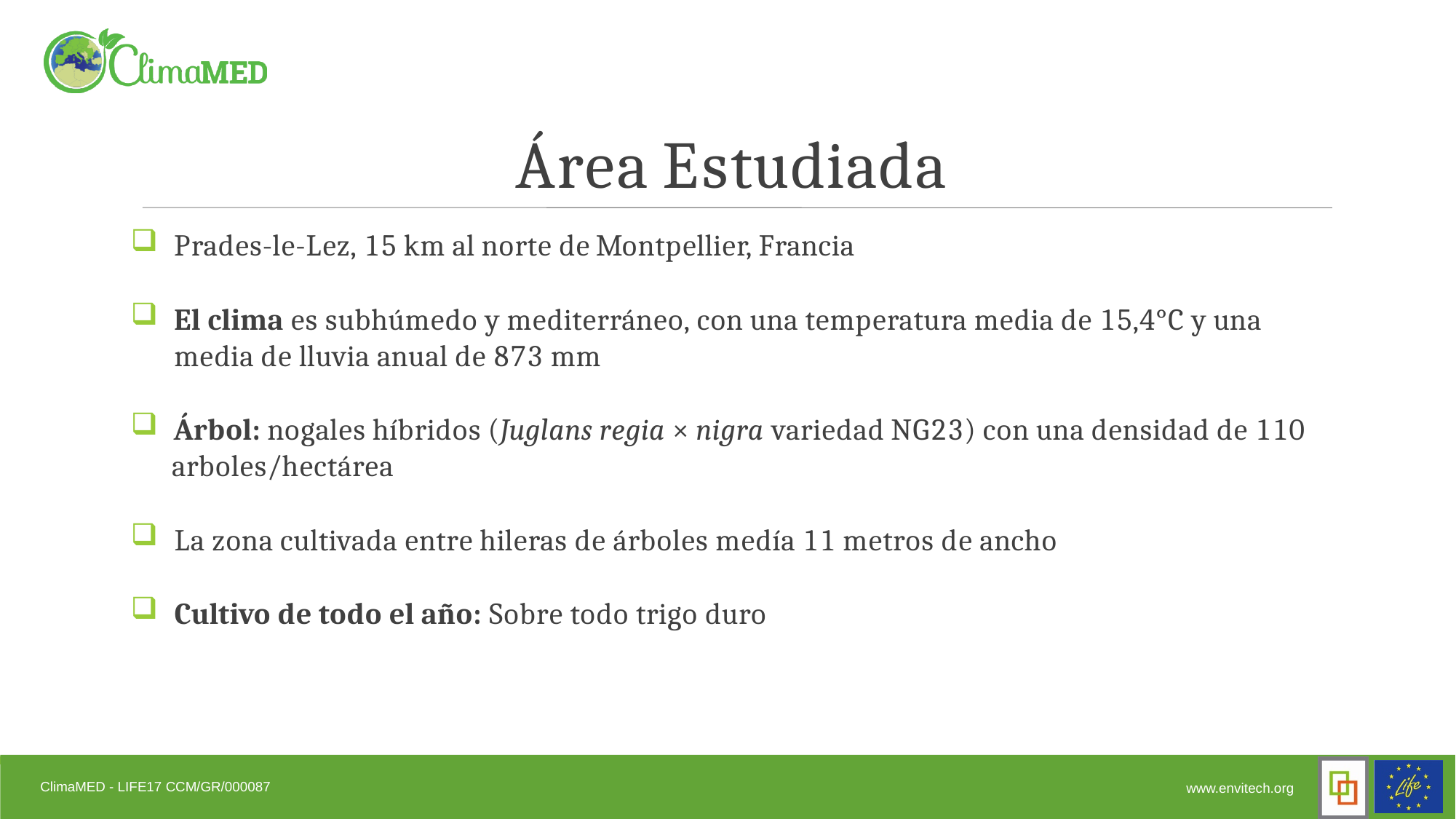

# Área Estudiada
Prades-le-Lez, 15 km al norte de Montpellier, Francia

El clima es subhúmedo y mediterráneo, con una temperatura media de 15,4°C y una media de lluvia anual de 873 mm

Árbol: nogales híbridos (Juglans regia × nigra variedad NG23) con una densidad de 110
      arboles/hectárea

La zona cultivada entre hileras de árboles medía 11 metros de ancho

Cultivo de todo el año: Sobre todo trigo duro